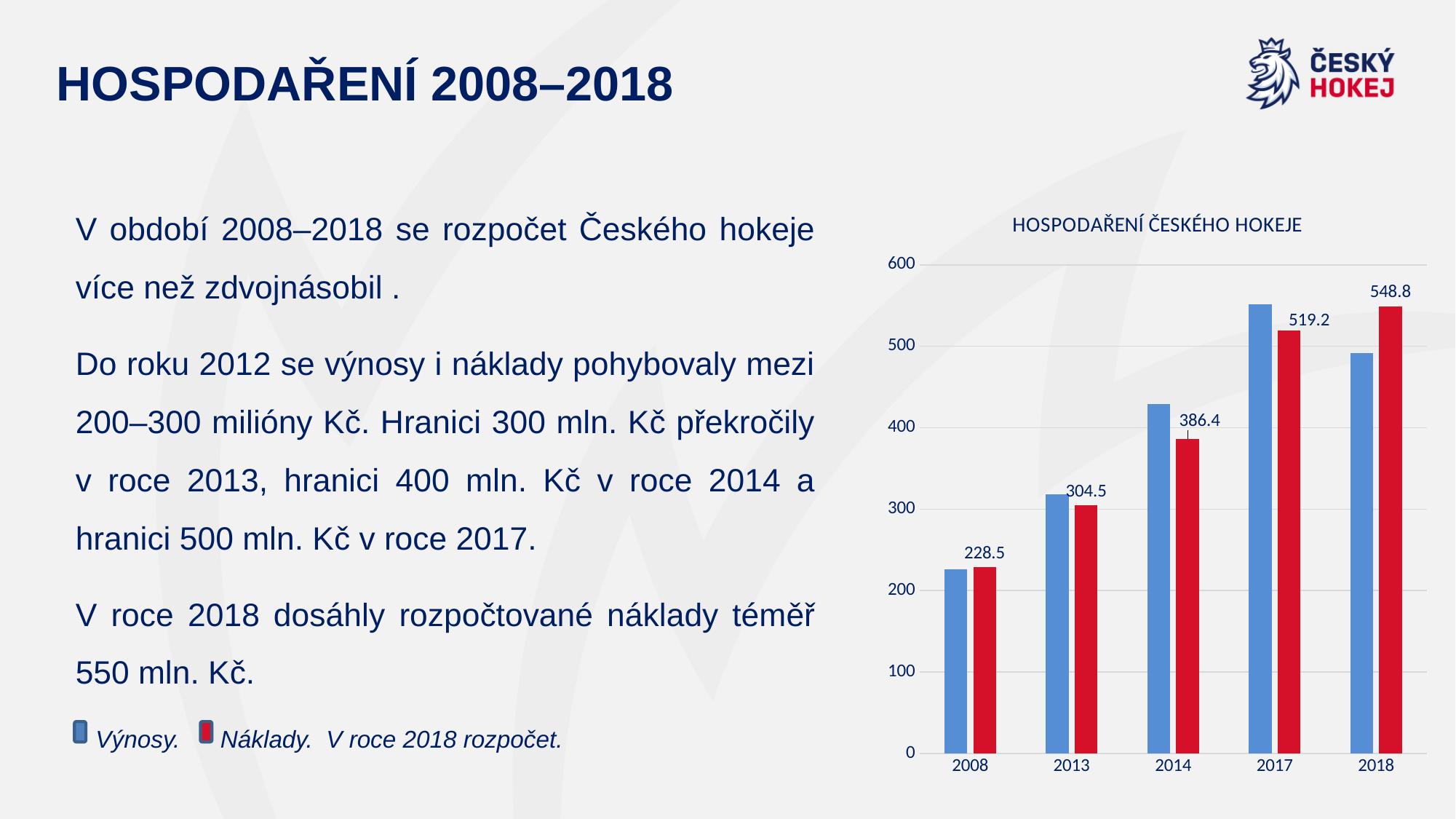

# HOSPODAŘENÍ 2008–2018

### Chart: HOSPODAŘENÍ ČESKÉHO HOKEJE

| Category | Výnosy | Náklady |
|---|---|---|
| 2008 | 225.6 | 228.5 |
| 2013 | 318.1 | 304.5 |
| 2014 | 428.6 | 386.4 |
| 2017 | 551.9 | 519.2 |
| 2018 | 491.2 | 548.8 |
V období 2008–2018 se rozpočet Českého hokeje více než zdvojnásobil .
Do roku 2012 se výnosy i náklady pohybovaly mezi 200–300 milióny Kč. Hranici 300 mln. Kč překročily v roce 2013, hranici 400 mln. Kč v roce 2014 a hranici 500 mln. Kč v roce 2017.
V roce 2018 dosáhly rozpočtované náklady téměř 550 mln. Kč.
   Výnosy.      Náklady.  V roce 2018 rozpočet.